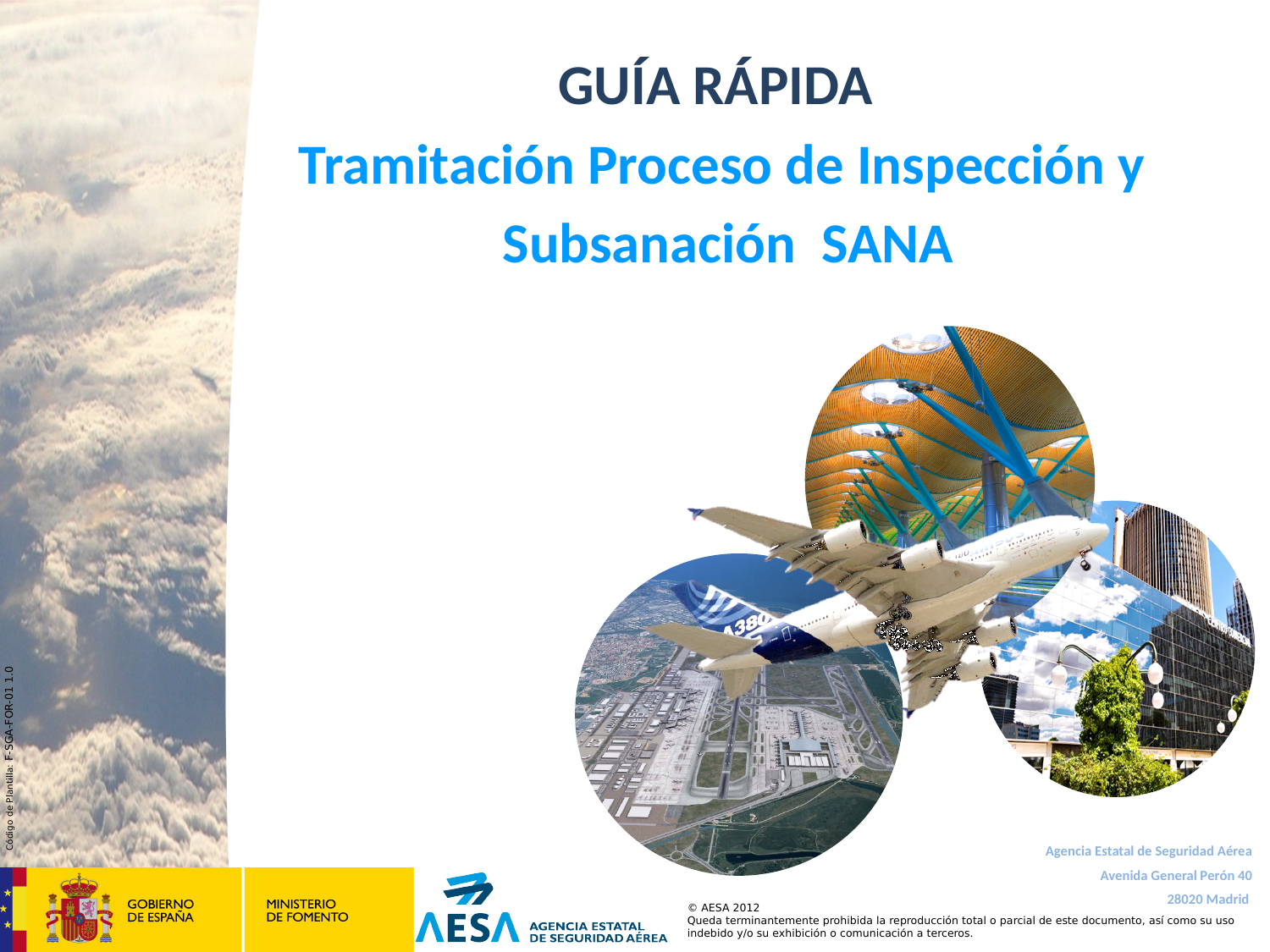

GUÍA RÁPIDA
Tramitación Proceso de Inspección y
 Subsanación  SANA